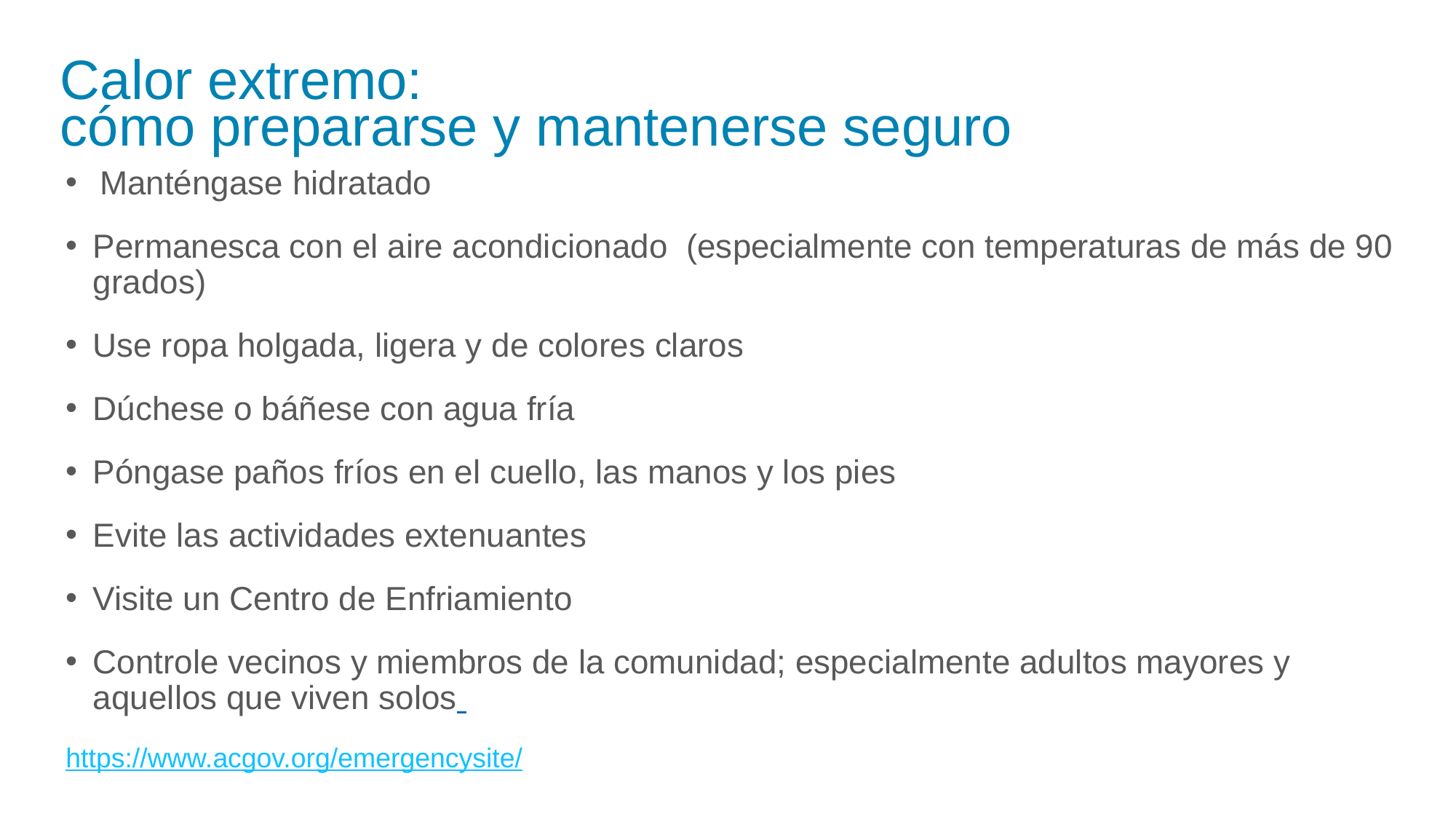

Calor extremo: 
cómo prepararse y mantenerse seguro
Manténgase hidratado
Permanesca con el aire acondicionado  (especialmente con temperaturas de más de 90 grados)
Use ropa holgada, ligera y de colores claros
Dúchese o báñese con agua fría
Póngase paños fríos en el cuello, las manos y los pies
Evite las actividades extenuantes
Visite un Centro de Enfriamiento
Controle vecinos y miembros de la comunidad; especialmente adultos mayores y aquellos que viven solos
https://www.acgov.org/emergencysite/